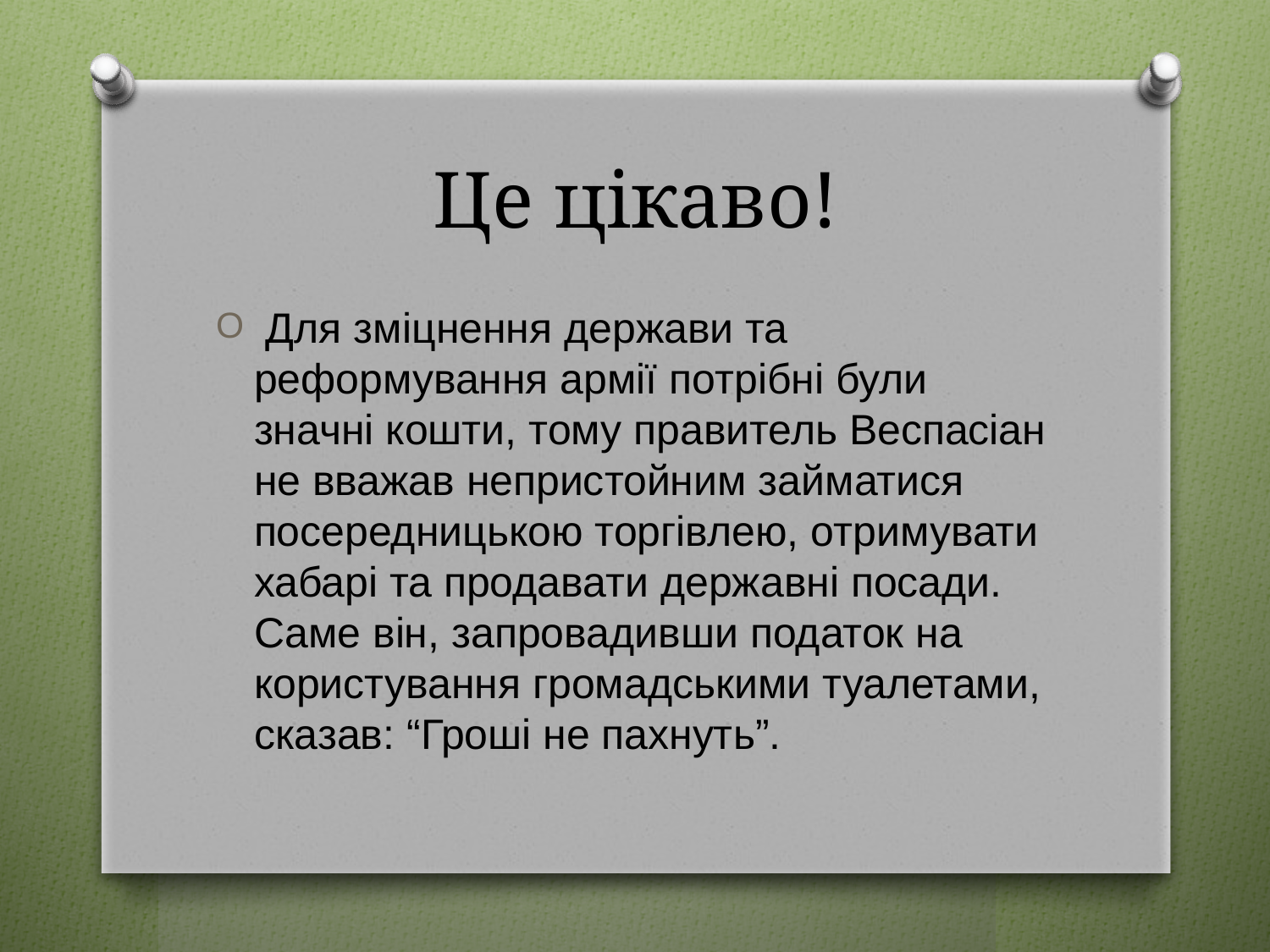

# Це цікаво!
 Для зміцнення держави та реформування армії потрібні були значні кошти, тому правитель Веспасіан не вважав непристойним займатися посередницькою торгівлею, отримувати хабарі та продавати державні посади. Саме він, запровадивши податок на користування громадськими туалетами, сказав: “Гроші не пахнуть”.